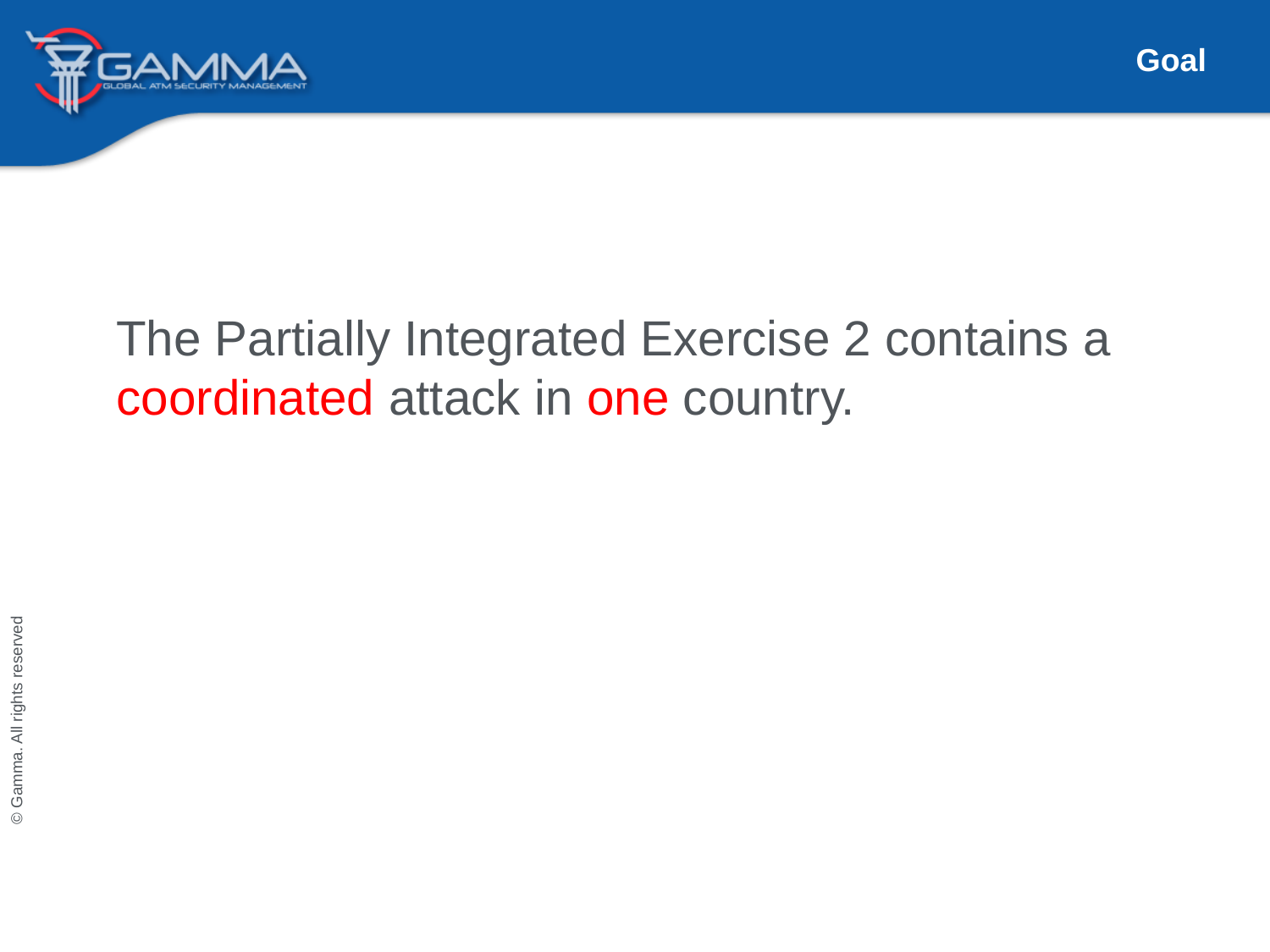

# Goal
The Partially Integrated Exercise 2 contains a coordinated attack in one country.
© Gamma. All rights reserved